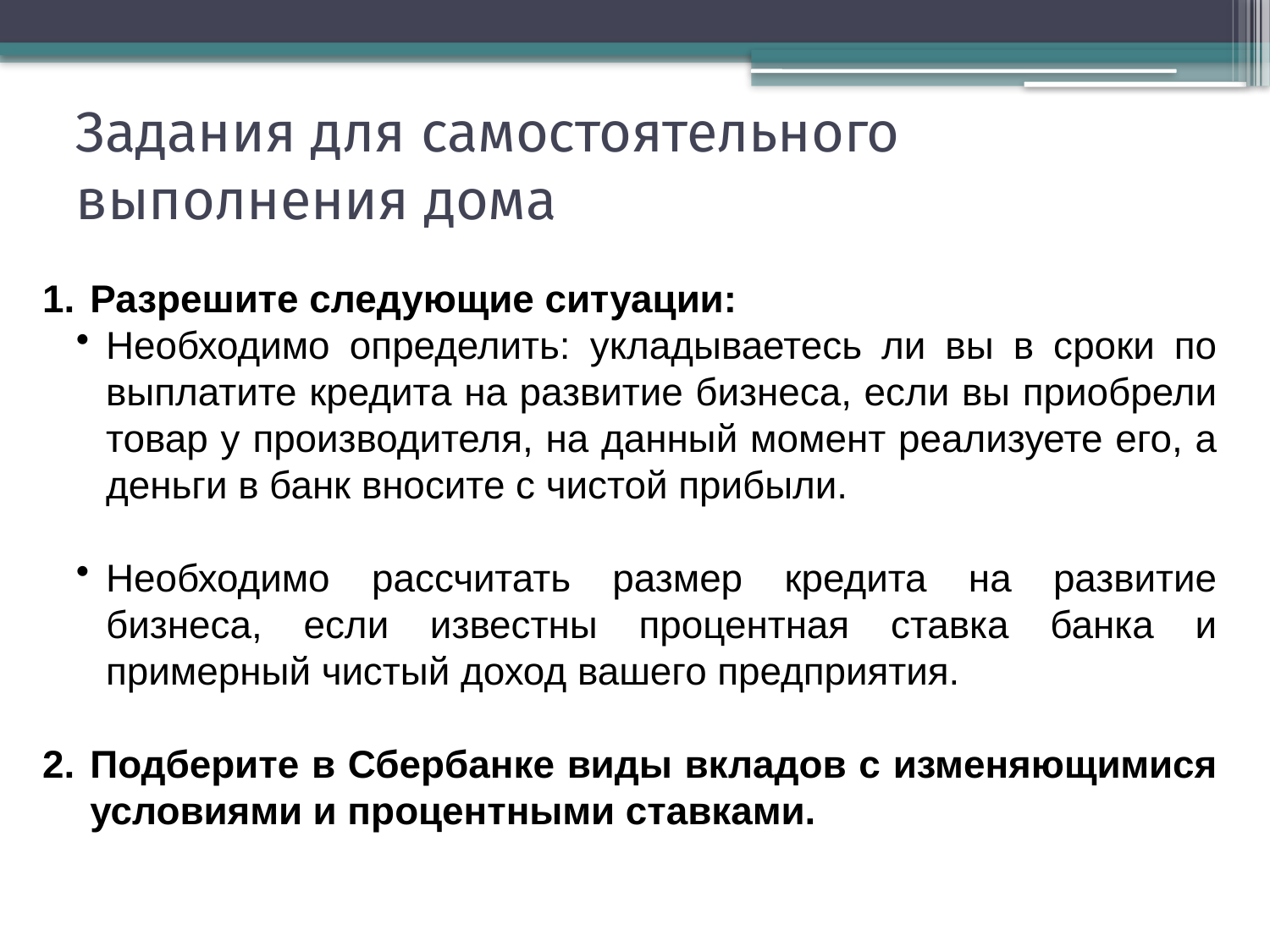

# Задания для самостоятельного выполнения дома
Разрешите следующие ситуации:
Необходимо определить: укладываетесь ли вы в сроки по выплатите кредита на развитие бизнеса, если вы приобрели товар у производителя, на данный момент реализуете его, а деньги в банк вносите с чистой прибыли.

Необходимо рассчитать размер кредита на развитие бизнеса, если известны процентная ставка банка и примерный чистый доход вашего предприятия.

Подберите в Сбербанке виды вкладов с изменяющимися условиями и процентными ставками.